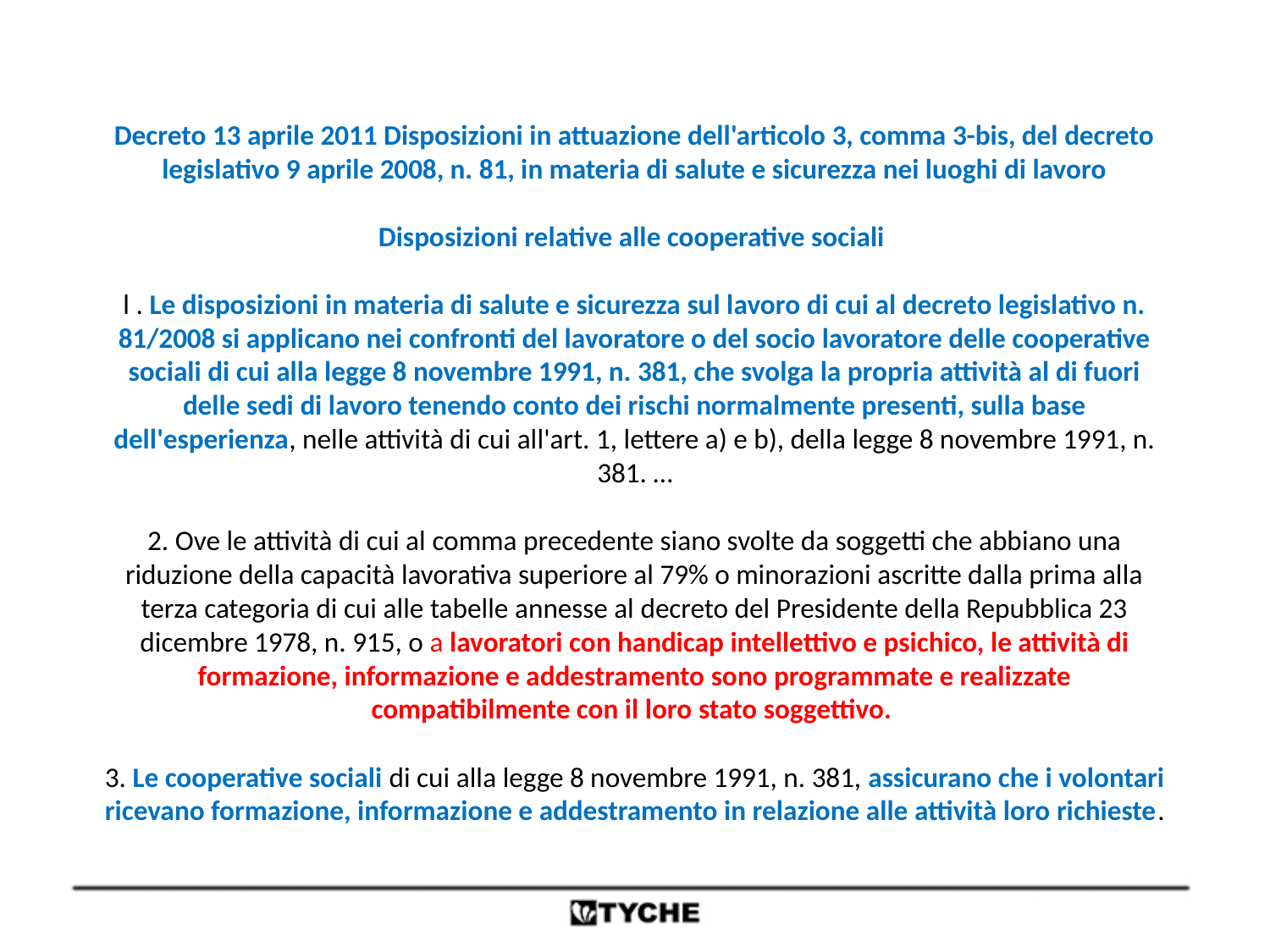

Decreto 13 aprile 2011 Disposizioni in attuazione dell'articolo 3, comma 3-bis, del decreto legislativo 9 aprile 2008, n. 81, in materia di salute e sicurezza nei luoghi di lavoro

Disposizioni relative alle cooperative sociali

l . Le disposizioni in materia di salute e sicurezza sul lavoro di cui al decreto legislativo n. 81/2008 si applicano nei confronti del lavoratore o del socio lavoratore delle cooperative sociali di cui alla legge 8 novembre 1991, n. 381, che svolga la propria attività al di fuori delle sedi di lavoro tenendo conto dei rischi normalmente presenti, sulla base dell'esperienza, nelle attività di cui all'art. 1, lettere a) e b), della legge 8 novembre 1991, n. 381. …

2. Ove le attività di cui al comma precedente siano svolte da soggetti che abbiano una riduzione della capacità lavorativa superiore al 79% o minorazioni ascritte dalla prima alla terza categoria di cui alle tabelle annesse al decreto del Presidente della Repubblica 23 dicembre 1978, n. 915, o a lavoratori con handicap intellettivo e psichico, le attività di formazione, informazione e addestramento sono programmate e realizzate compatibilmente con il loro stato soggettivo.

3. Le cooperative sociali di cui alla legge 8 novembre 1991, n. 381, assicurano che i volontari ricevano formazione, informazione e addestramento in relazione alle attività loro richieste.